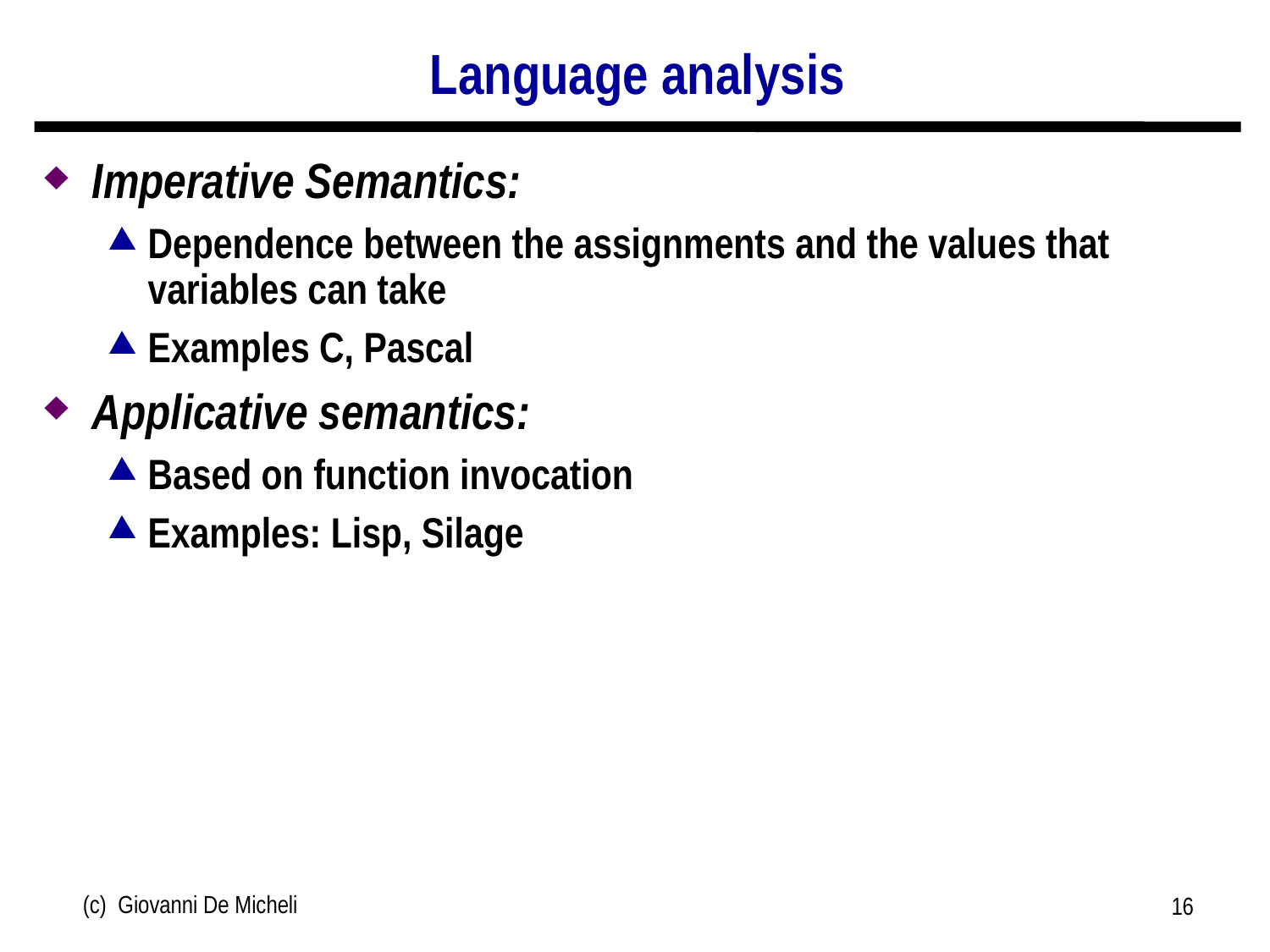

# Language analysis
Imperative Semantics:
Dependence between the assignments and the values that variables can take
Examples C, Pascal
Applicative semantics:
Based on function invocation
Examples: Lisp, Silage
(c)  Giovanni De Micheli
16